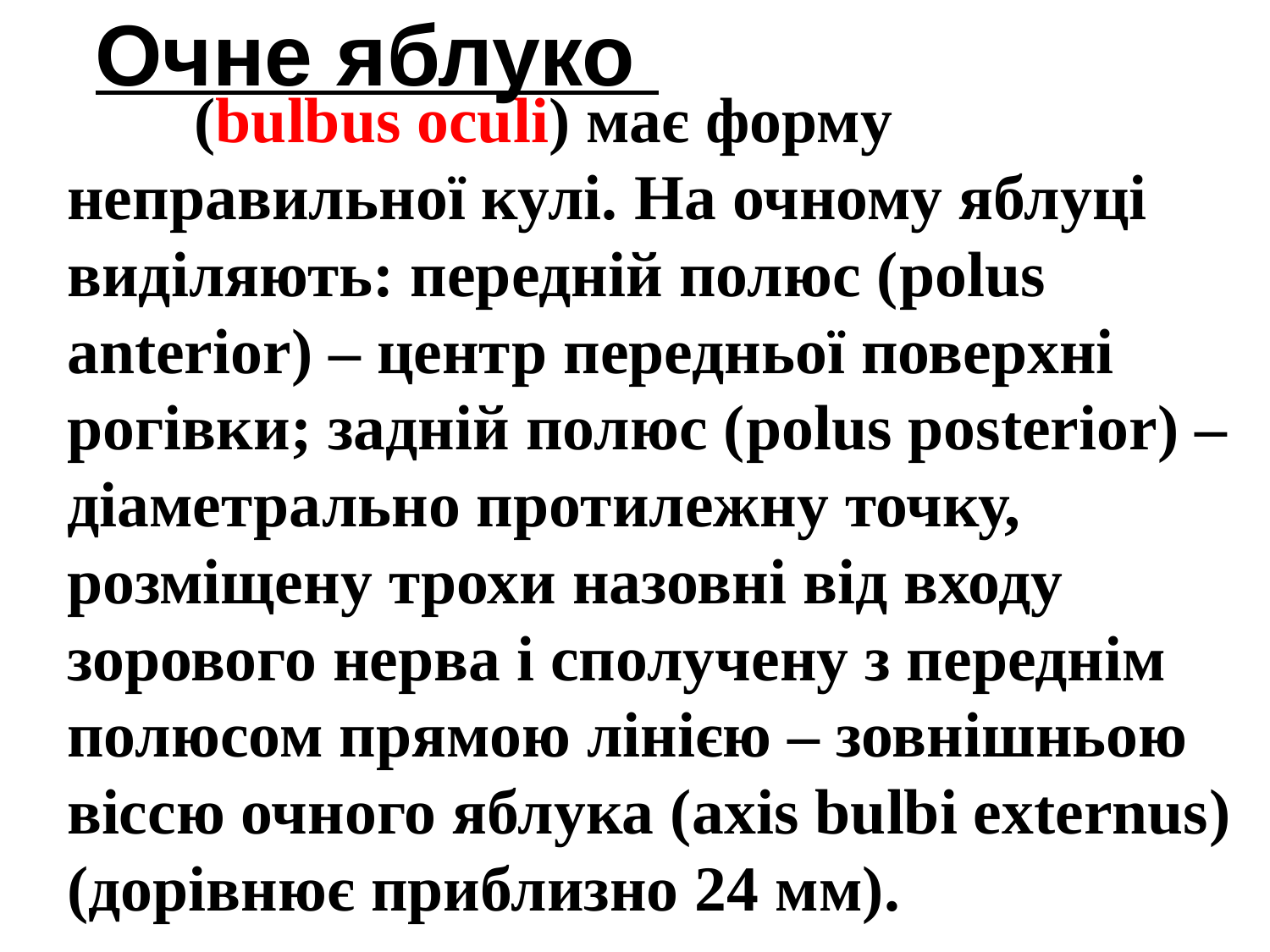

Очне яблуко
# (bulbus oculi) має форму неправильної кулі. На очному яблуці виділяють: передній полюс (polus anterior) – центр передньої поверхні рогівки; задній полюс (polus posterior) – діаметрально протилежну точку, розміщену трохи назовні від входу зорового нерва і сполучену з переднім полюсом прямою лінією – зовнішньою віссю очного яблука (axis bulbi externus) (дорівнює приблизно 24 мм).